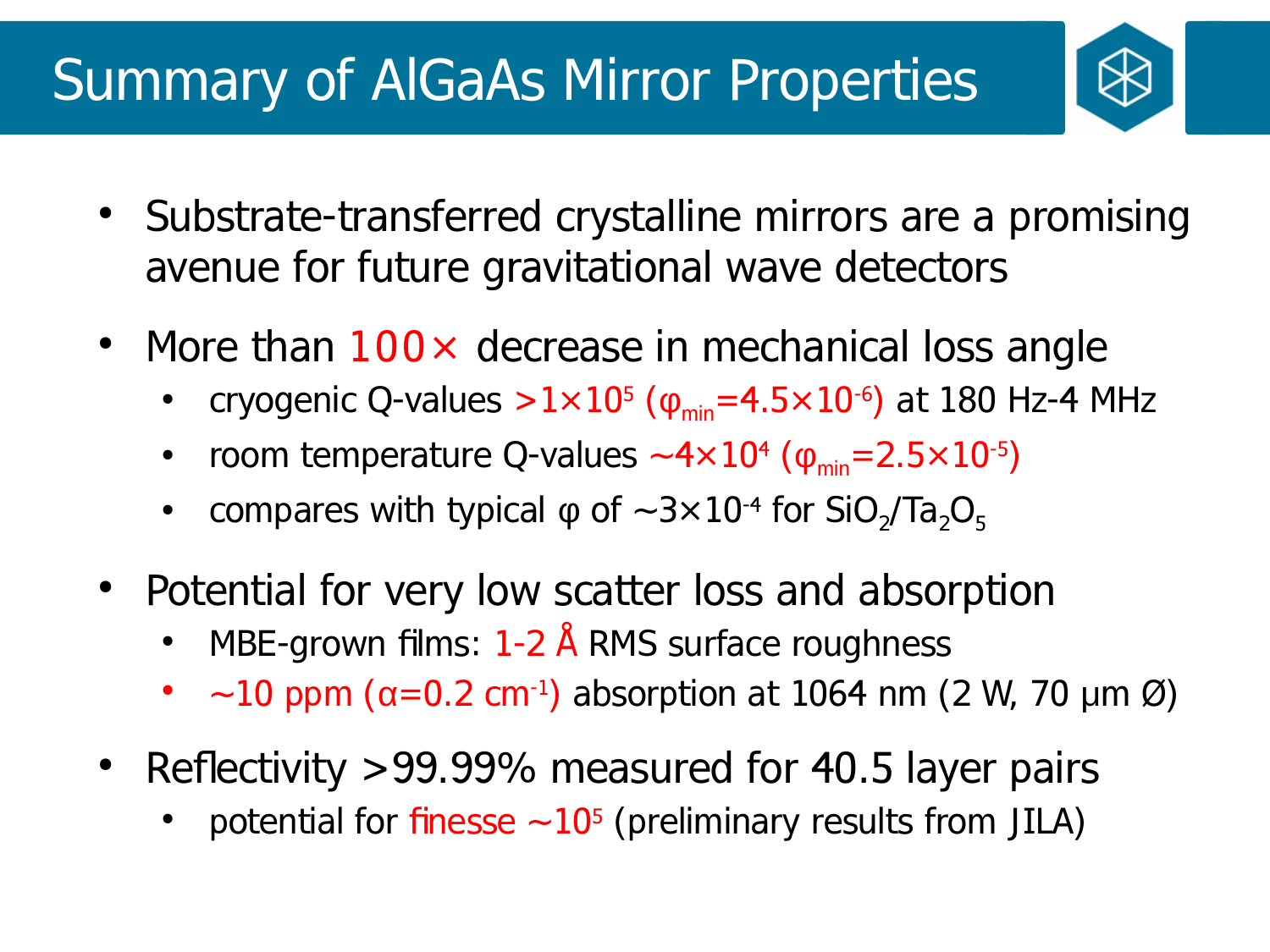

# Summary of AlGaAs Mirror Properties
Substrate-transferred crystalline mirrors are a promising avenue for future gravitational wave detectors

More than 100× decrease in mechanical loss angle
cryogenic Q-values >1×105 (φmin=4.5×10-6) at 180 Hz-4 MHz
room temperature Q-values ~4×104 (φmin=2.5×10-5)
compares with typical φ of ~3×10-4 for SiO2/Ta2O5

Potential for very low scatter loss and absorption
MBE-grown films: 1-2 Å RMS surface roughness
~10 ppm (α=0.2 cm-1) absorption at 1064 nm (2 W, 70 μm Ø)

Reflectivity >99.99% measured for 40.5 layer pairs
potential for finesse ~105 (preliminary results from JILA)